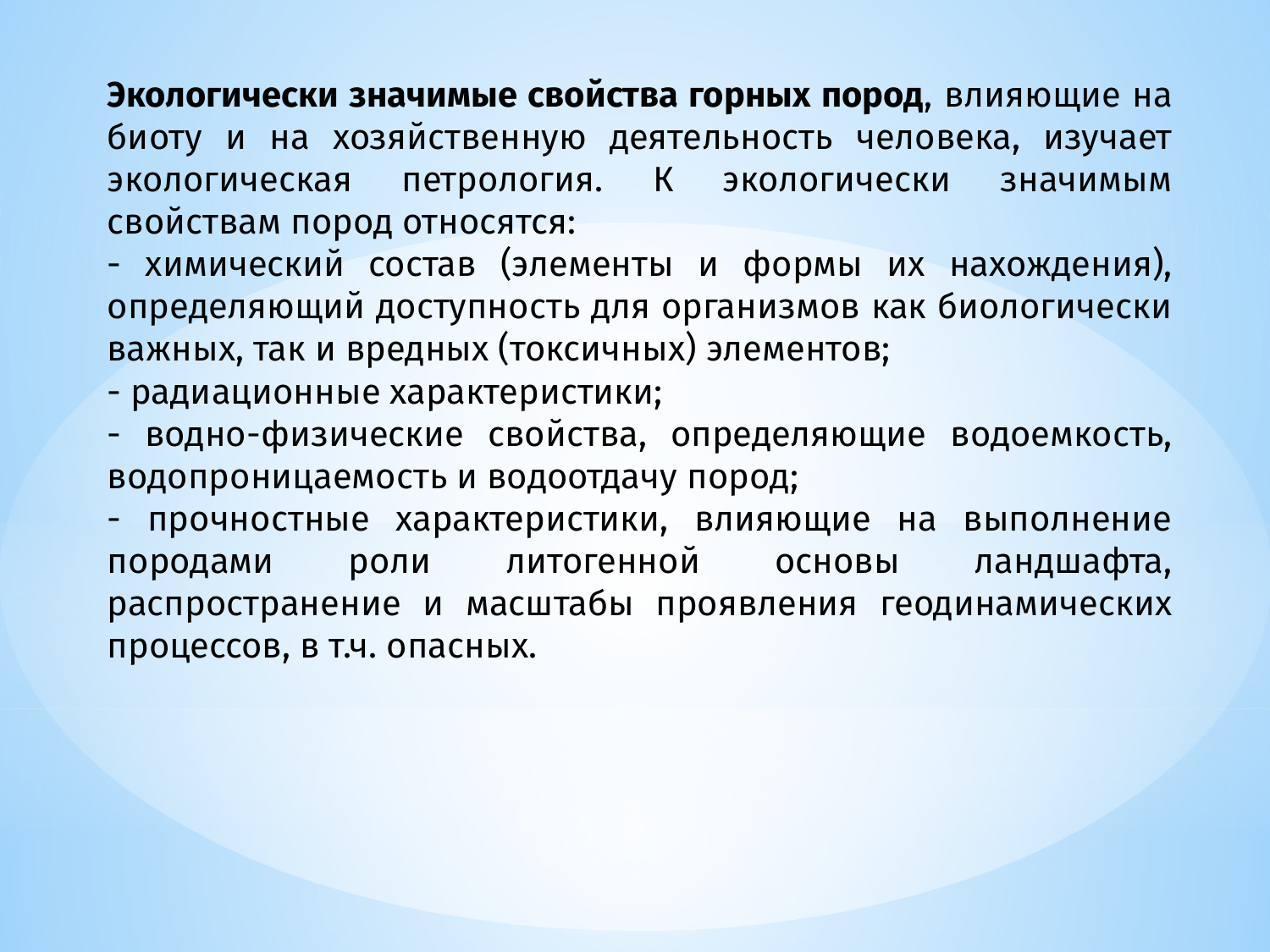

Экологически значимые свойства горных пород, влияющие на биоту и на хозяйственную деятельность человека, изучает экологическая петрология. К экологически значимым свойствам пород относятся:
- химический состав (элементы и формы их нахождения), определяющий доступность для организмов как биологически важных, так и вредных (токсичных) элементов;
- радиационные характеристики;
- водно-физические свойства, определяющие водоемкость, водопроницаемость и водоотдачу пород;
- прочностные характеристики, влияющие на выполнение породами роли литогенной основы ландшафта, распространение и масштабы проявления геодинамических процессов, в т.ч. опасных.